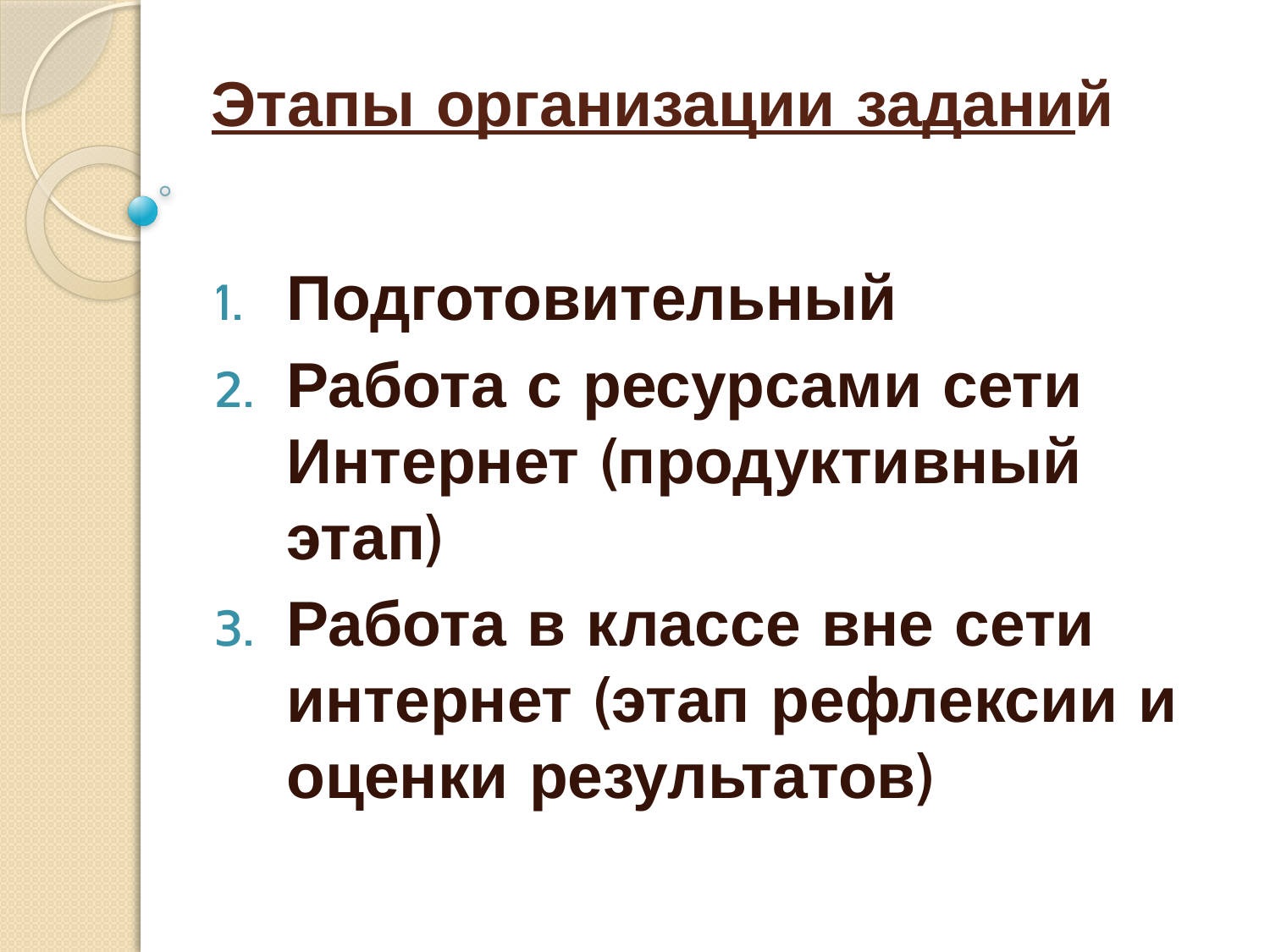

# Этапы организации заданий
Подготовительный
Работа с ресурсами сети Интернет (продуктивный этап)
Работа в классе вне сети интернет (этап рефлексии и оценки результатов)